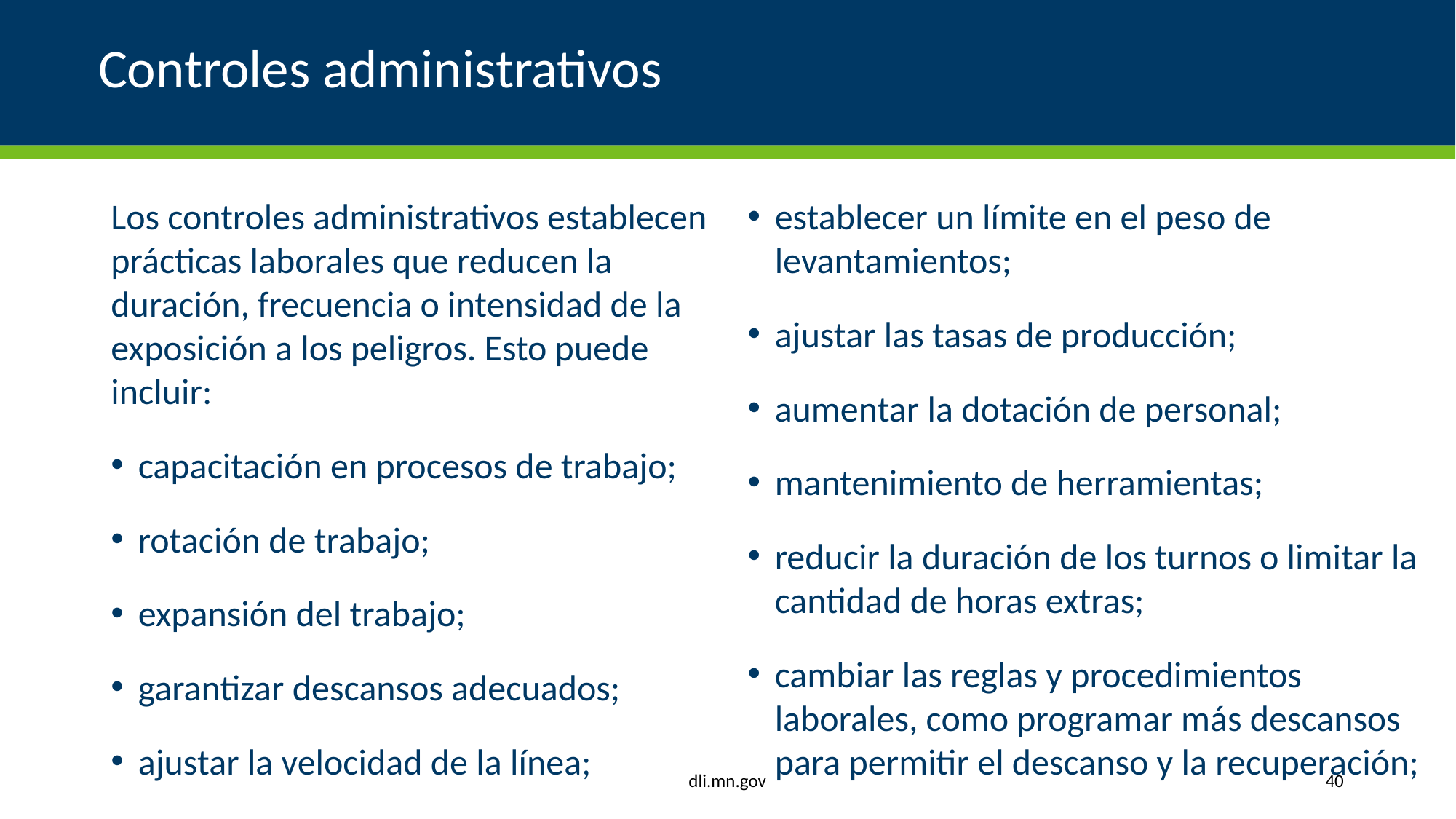

# Controles administrativos
Los controles administrativos establecen prácticas laborales que reducen la duración, frecuencia o intensidad de la exposición a los peligros. Esto puede incluir:
capacitación en procesos de trabajo;
rotación de trabajo;
expansión del trabajo;
garantizar descansos adecuados;
ajustar la velocidad de la línea;
establecer un límite en el peso de levantamientos;
ajustar las tasas de producción;
aumentar la dotación de personal;
mantenimiento de herramientas;
reducir la duración de los turnos o limitar la cantidad de horas extras;
cambiar las reglas y procedimientos laborales, como programar más descansos para permitir el descanso y la recuperación;
dli.mn.gov
40